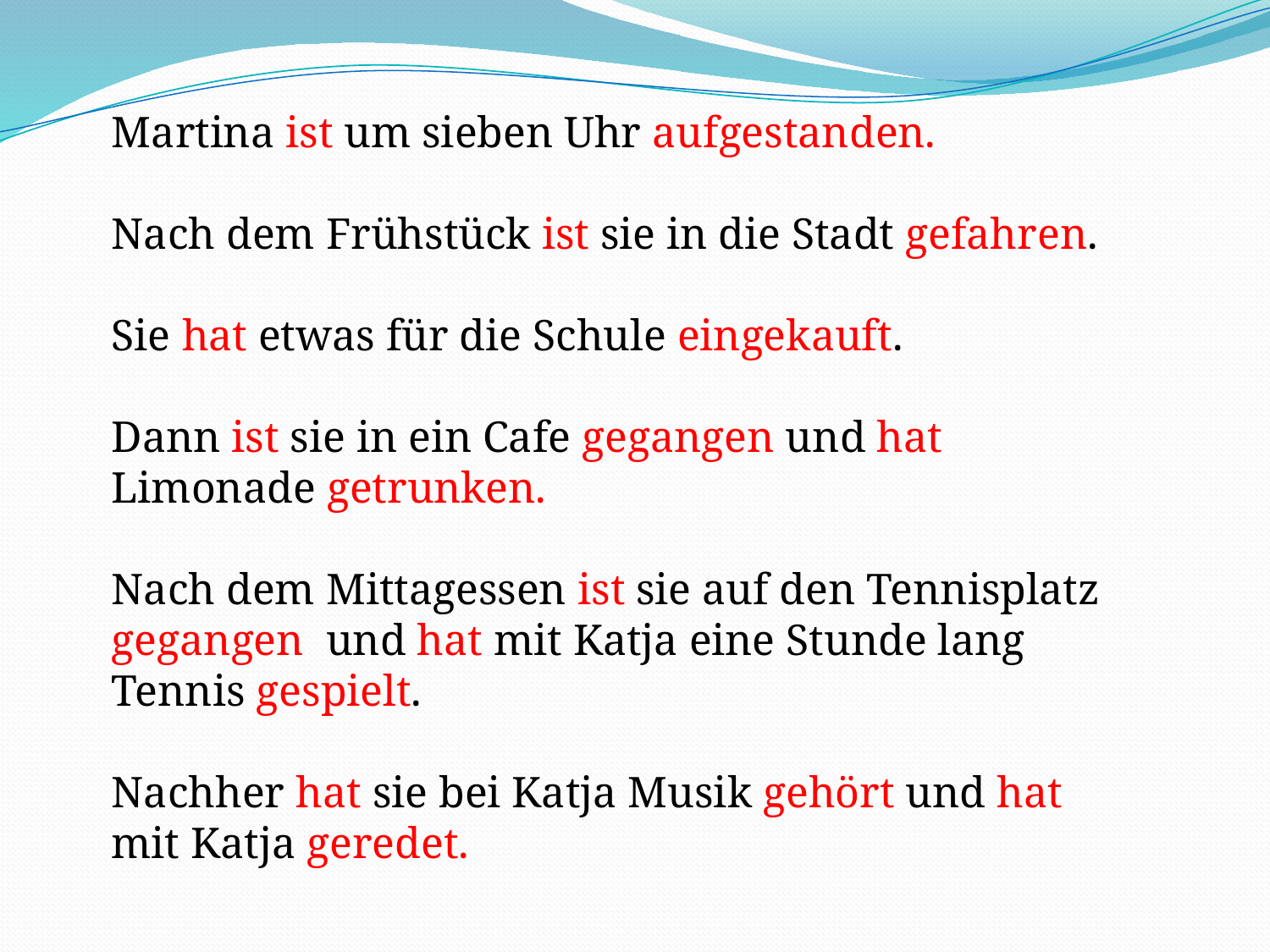

Martina ist um sieben Uhr aufgestanden.

Nach dem Frühstück ist sie in die Stadt gefahren.

Sie hat etwas für die Schule eingekauft.

Dann ist sie in ein Cafe gegangen und hat Limonade getrunken.

Nach dem Mittagessen ist sie auf den Tennisplatz gegangen  und hat mit Katja eine Stunde lang Tennis gespielt.

Nachher hat sie bei Katja Musik gehört und hat mit Katja geredet.